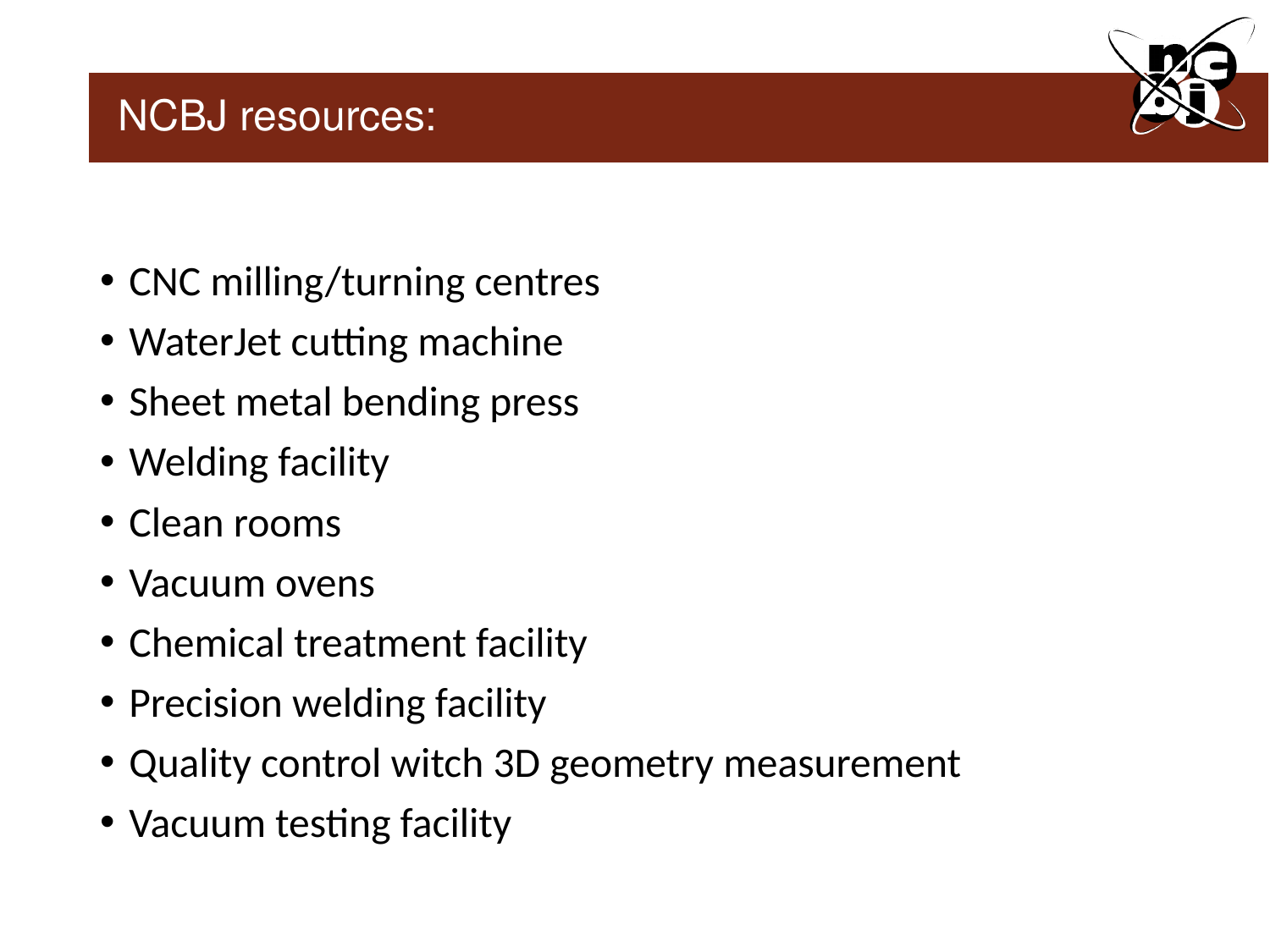

NCBJ resources:
CNC milling/turning centres
WaterJet cutting machine
Sheet metal bending press
Welding facility
Clean rooms
Vacuum ovens
Chemical treatment facility
Precision welding facility
Quality control witch 3D geometry measurement
Vacuum testing facility